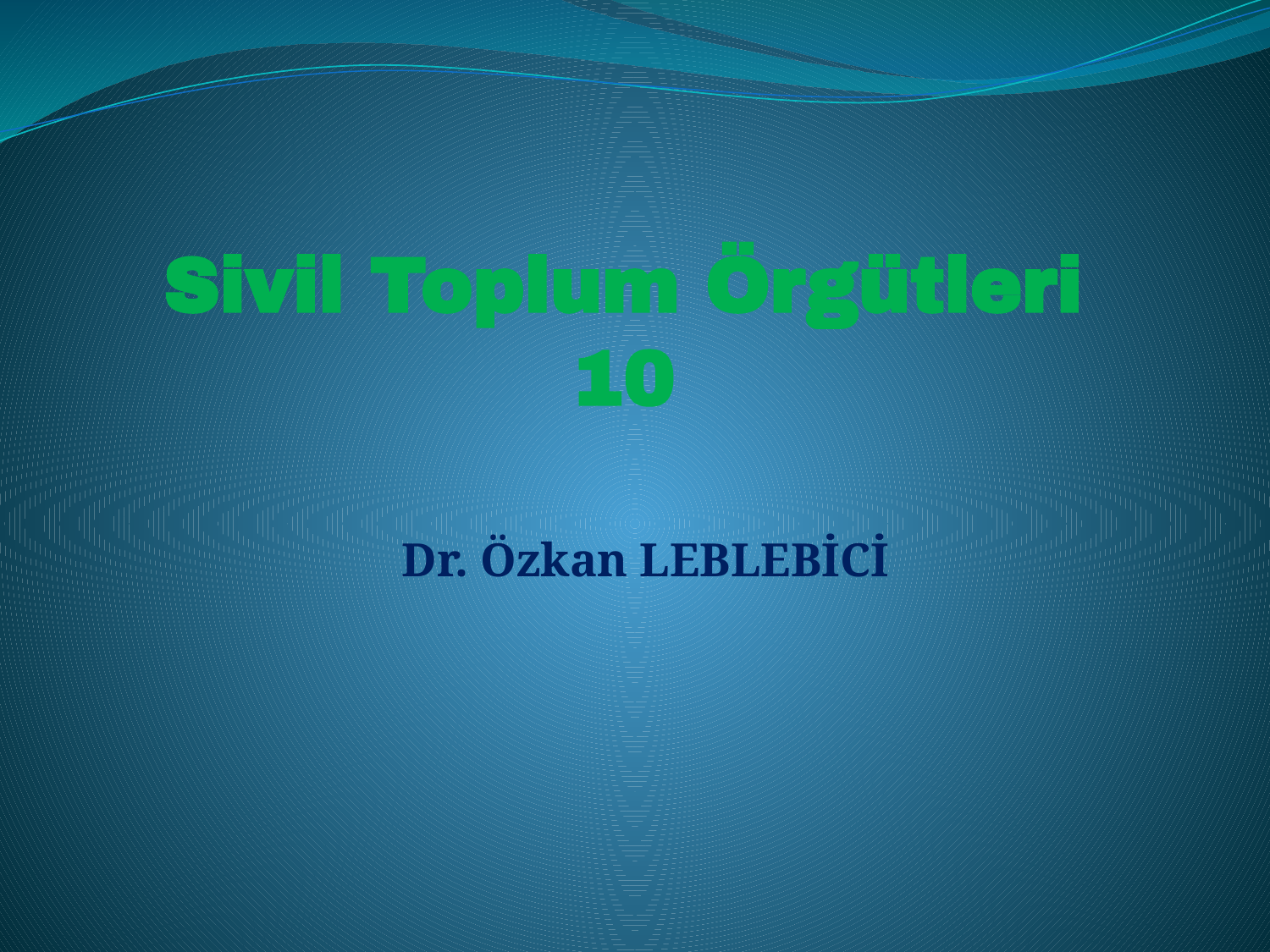

# Sivil Toplum Örgütleri 10

Dr. Özkan LEBLEBİCİ